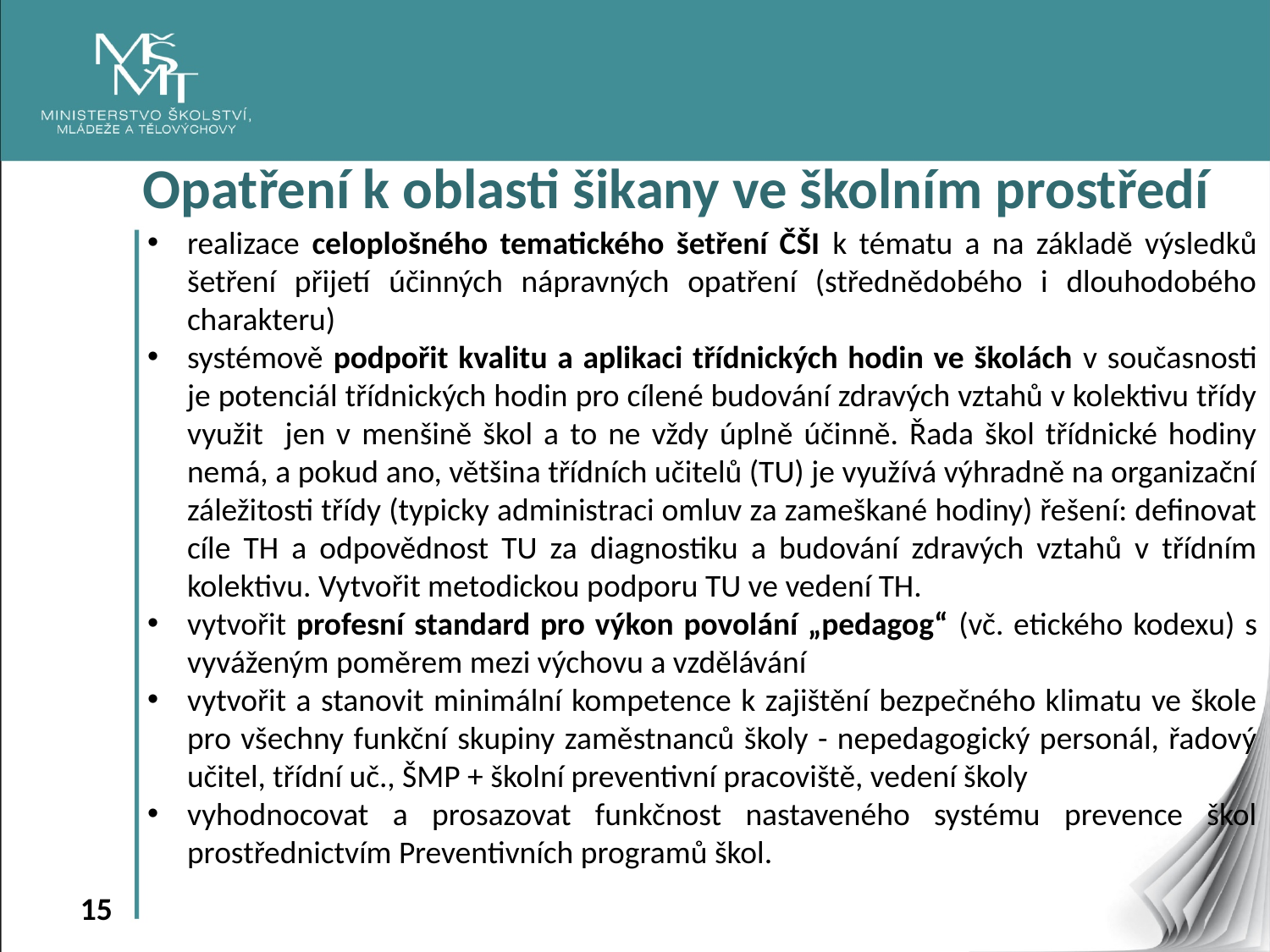

# Opatření k oblasti šikany ve školním prostředí
realizace celoplošného tematického šetření ČŠI k tématu a na základě výsledků šetření přijetí účinných nápravných opatření (střednědobého i dlouhodobého charakteru)
systémově podpořit kvalitu a aplikaci třídnických hodin ve školách v současnosti je potenciál třídnických hodin pro cílené budování zdravých vztahů v kolektivu třídy využit  jen v menšině škol a to ne vždy úplně účinně. Řada škol třídnické hodiny nemá, a pokud ano, většina třídních učitelů (TU) je využívá výhradně na organizační záležitosti třídy (typicky administraci omluv za zameškané hodiny) řešení: definovat cíle TH a odpovědnost TU za diagnostiku a budování zdravých vztahů v třídním kolektivu. Vytvořit metodickou podporu TU ve vedení TH.
vytvořit profesní standard pro výkon povolání „pedagog“ (vč. etického kodexu) s vyváženým poměrem mezi výchovu a vzdělávání
vytvořit a stanovit minimální kompetence k zajištění bezpečného klimatu ve škole pro všechny funkční skupiny zaměstnanců školy - nepedagogický personál, řadový učitel, třídní uč., ŠMP + školní preventivní pracoviště, vedení školy
vyhodnocovat a prosazovat funkčnost nastaveného systému prevence škol prostřednictvím Preventivních programů škol.